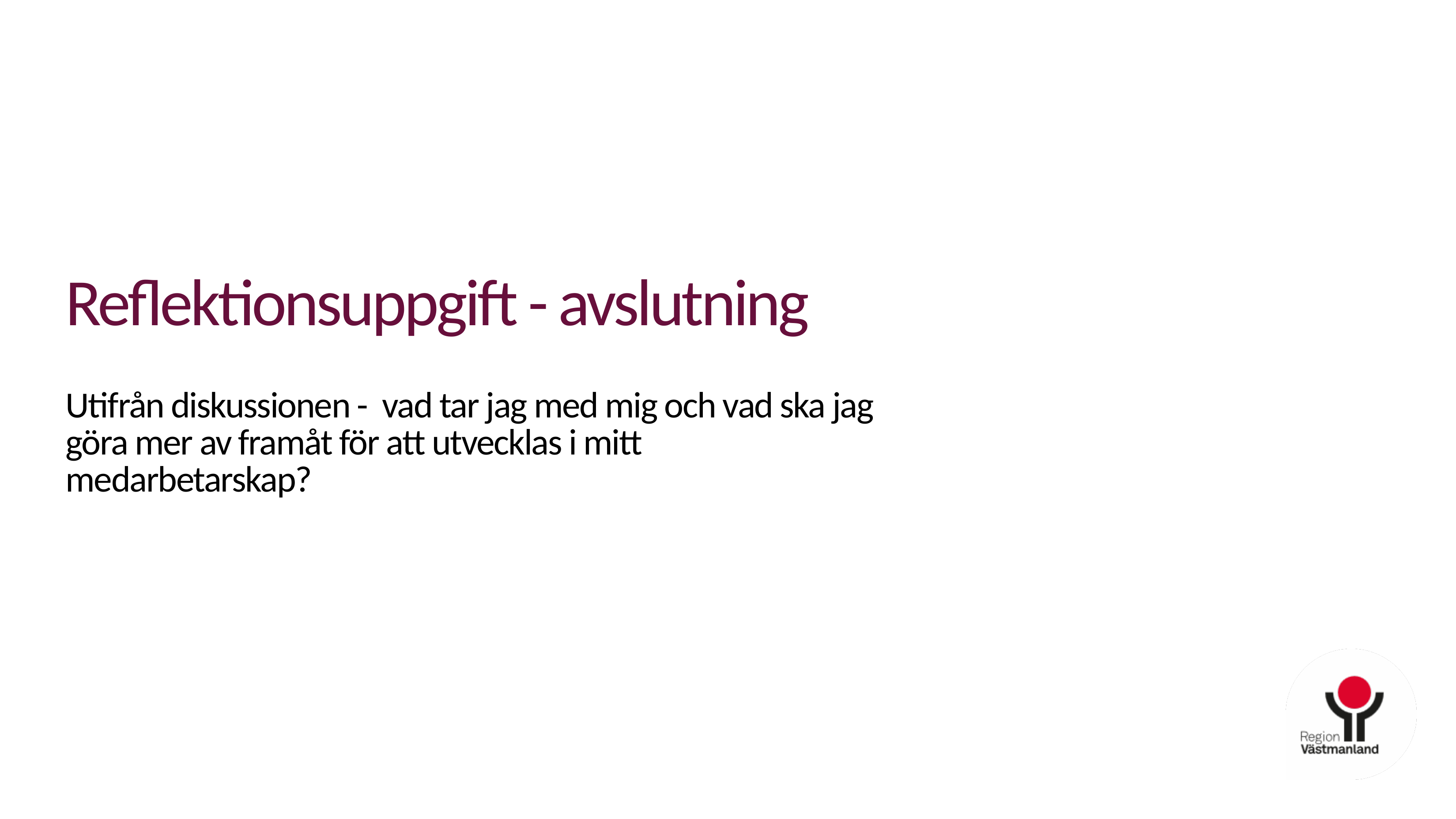

# Reflektionsuppgift - avslutning
Utifrån diskussionen -  vad tar jag med mig och vad ska jag göra mer av framåt för att utvecklas i mitt medarbetarskap?